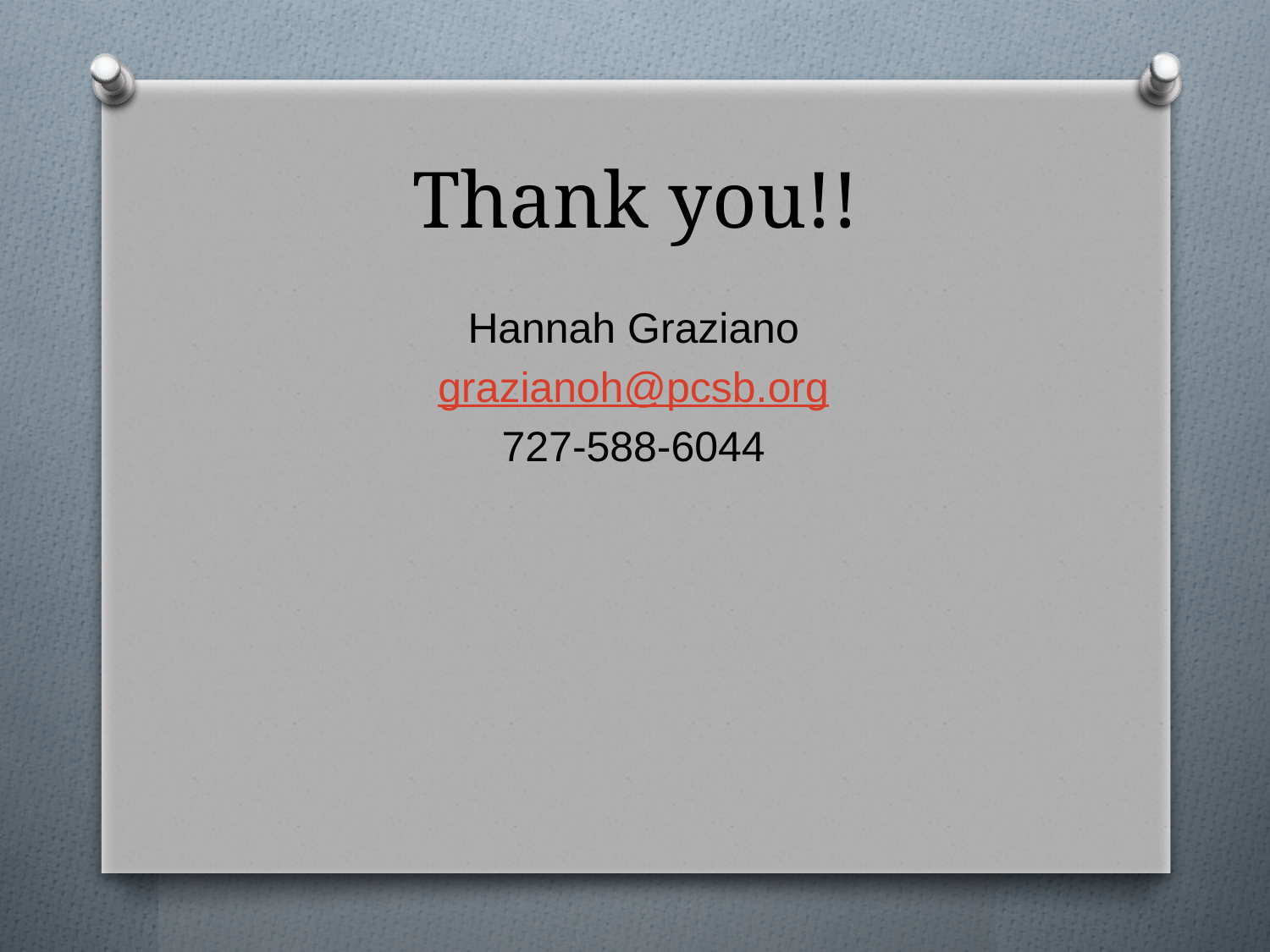

# Thank you!!
Hannah Graziano
grazianoh@pcsb.org
727-588-6044